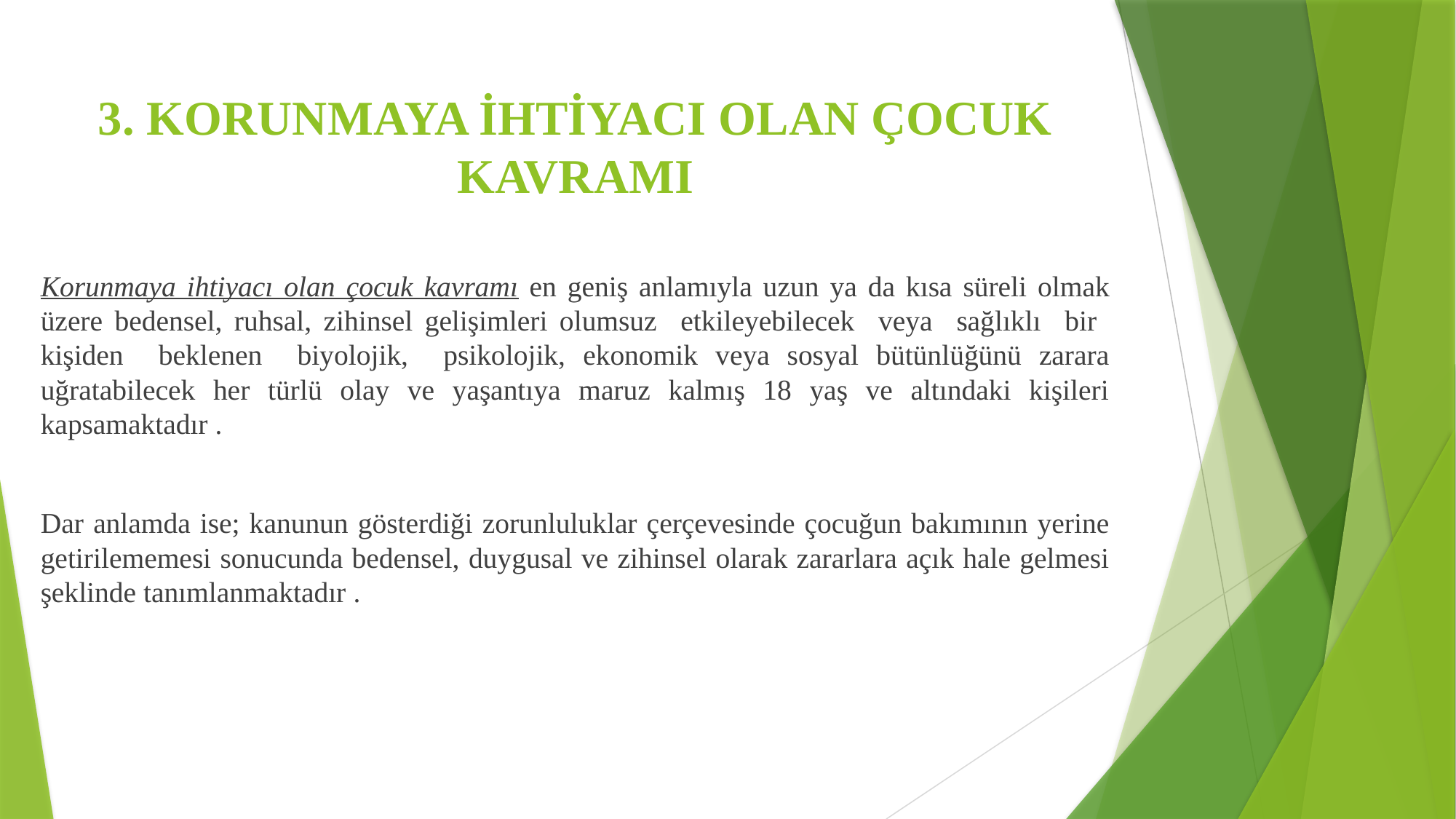

3. KORUNMAYA İHTİYACI OLAN ÇOCUK KAVRAMI

Korunmaya ihtiyacı olan çocuk kavramı en geniş anlamıyla uzun ya da kısa süreli olmak üzere bedensel, ruhsal, zihinsel gelişimleri olumsuz  etkileyebilecek  veya  sağlıklı  bir  kişiden  beklenen  biyolojik,  psikolojik, ekonomik veya sosyal bütünlüğünü zarara uğratabilecek her türlü olay ve yaşantıya maruz kalmış 18 yaş ve altındaki kişileri kapsamaktadır .

Dar anlamda ise; kanunun gösterdiği zorunluluklar çerçevesinde çocuğun bakımının yerine getirilememesi sonucunda bedensel, duygusal ve zihinsel olarak zararlara açık hale gelmesi şeklinde tanımlanmaktadır .